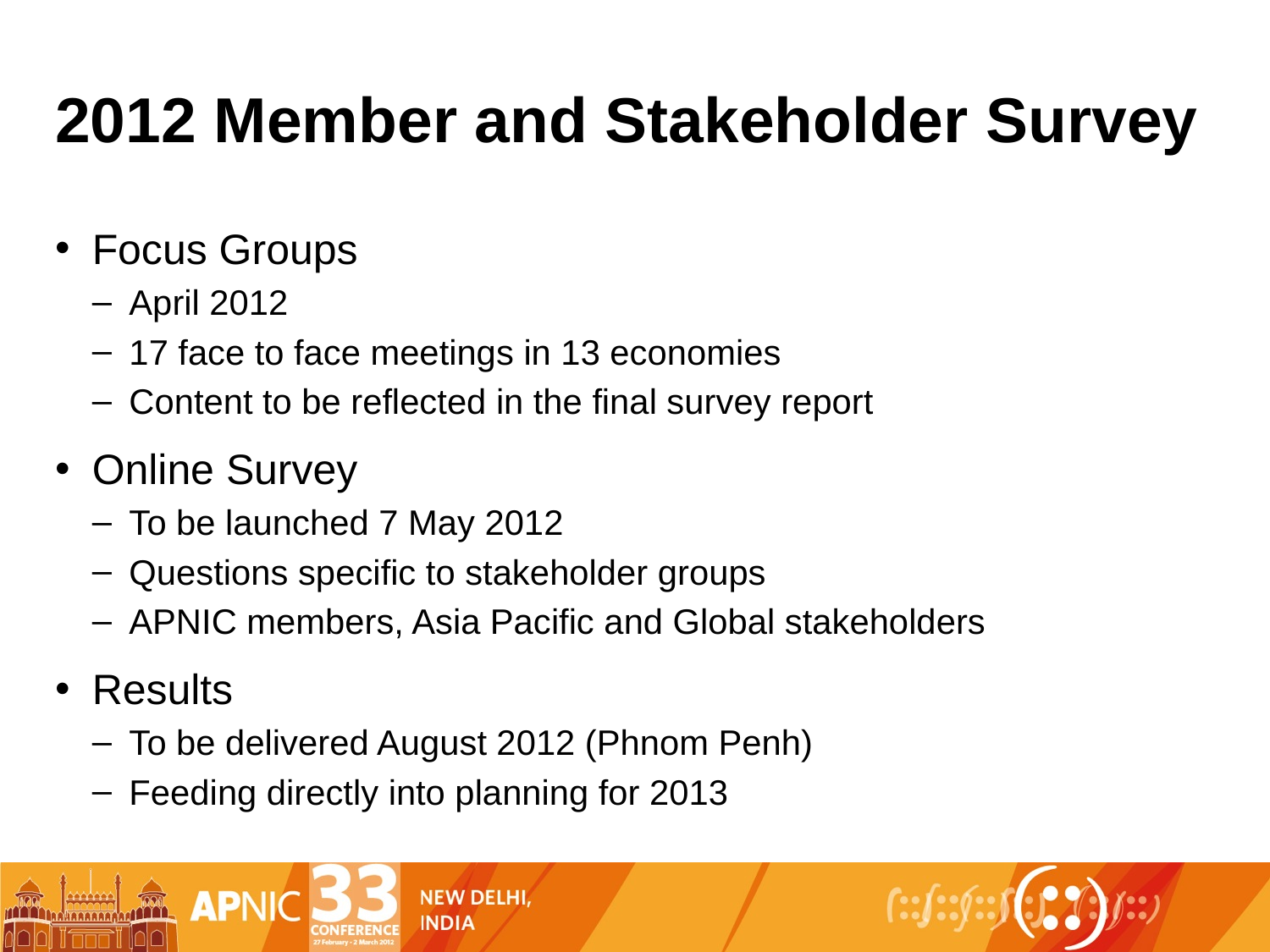

# 2012 Member and Stakeholder Survey
Focus Groups
April 2012
17 face to face meetings in 13 economies
Content to be reflected in the final survey report
Online Survey
To be launched 7 May 2012
Questions specific to stakeholder groups
APNIC members, Asia Pacific and Global stakeholders
Results
To be delivered August 2012 (Phnom Penh)
Feeding directly into planning for 2013